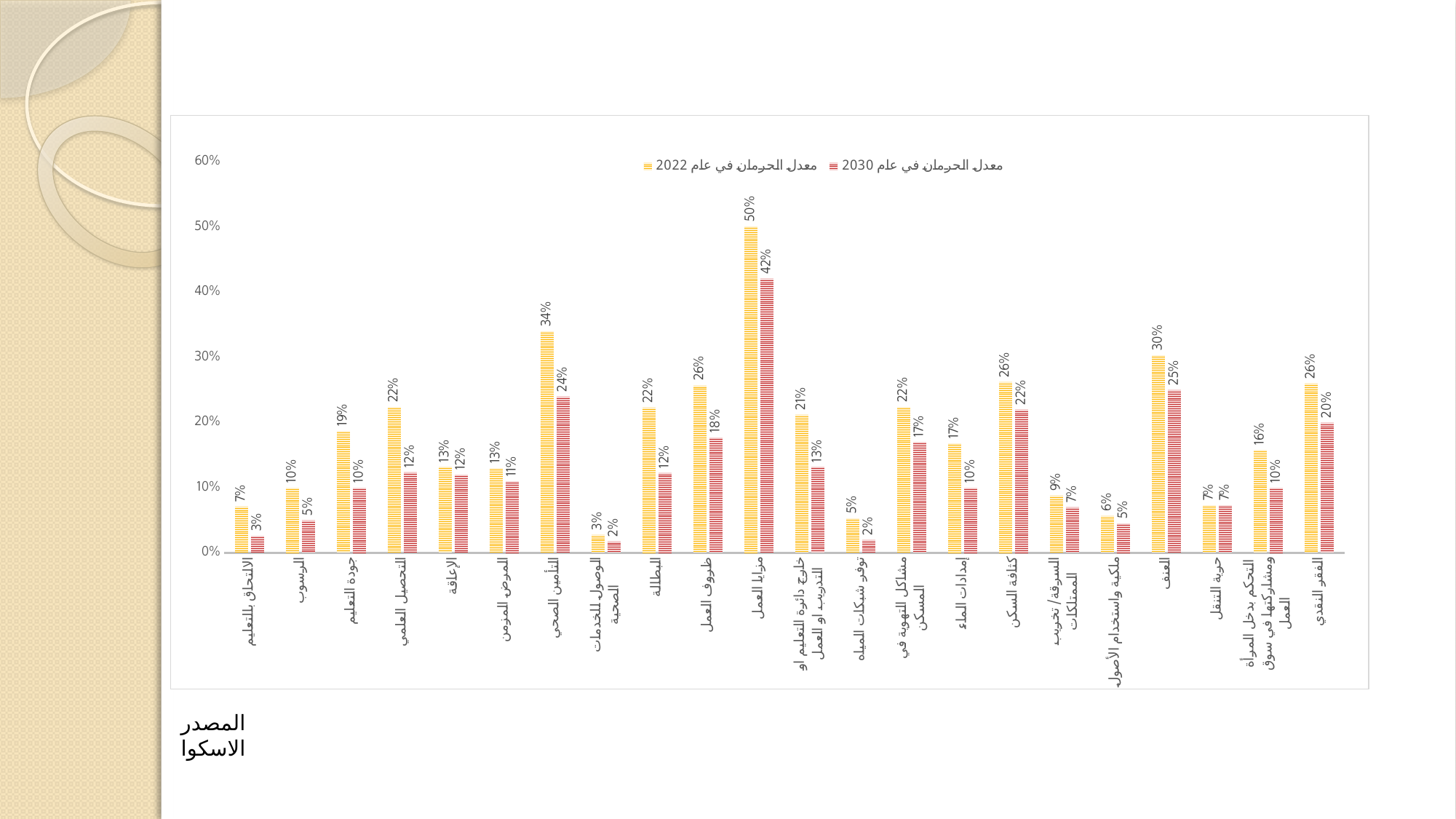

### Chart

| Category |  |  |
|---|---|---|
| الالتحاق بالتعليم | 0.0715 | 0.0262 |
| الرسوب | 0.1 | 0.05 |
| جودة التعليم | 0.187 | 0.1 |
| التحصيل العلمي | 0.2236 | 0.1238 |
| الإعاقة | 0.132 | 0.12 |
| المرض المزمن | 0.13 | 0.11 |
| التأمين الصحي | 0.34 | 0.24 |
| الوصول للخدمات الصحية | 0.028 | 0.018 |
| البطالة | 0.223 | 0.123 |
| ظروف العمل | 0.257 | 0.177 |
| مزايا العمل | 0.501 | 0.421 |
| خارج دائرة التعليم او التدريب او العمل | 0.212 | 0.132 |
| توفر شبكات المياه | 0.053 | 0.02 |
| مشاكل التهوية في المسكن | 0.224 | 0.17 |
| إمدادات الماء | 0.168 | 0.1 |
| كثافة السكن | 0.262 | 0.22 |
| السرقة/ تخريب الممتلكات | 0.088 | 0.07 |
| ملكية واستخدام الأصول | 0.057 | 0.045 |
| العنف | 0.303 | 0.25 |
| حرية التنقل | 0.073 | 0.073 |
| التحكم بدخل المرأة ومشاركتها في سوق العمل | 0.158 | 0.1 |
| الفقر النقدي | 0.26 | 0.2 |

المصدر الاسكوا